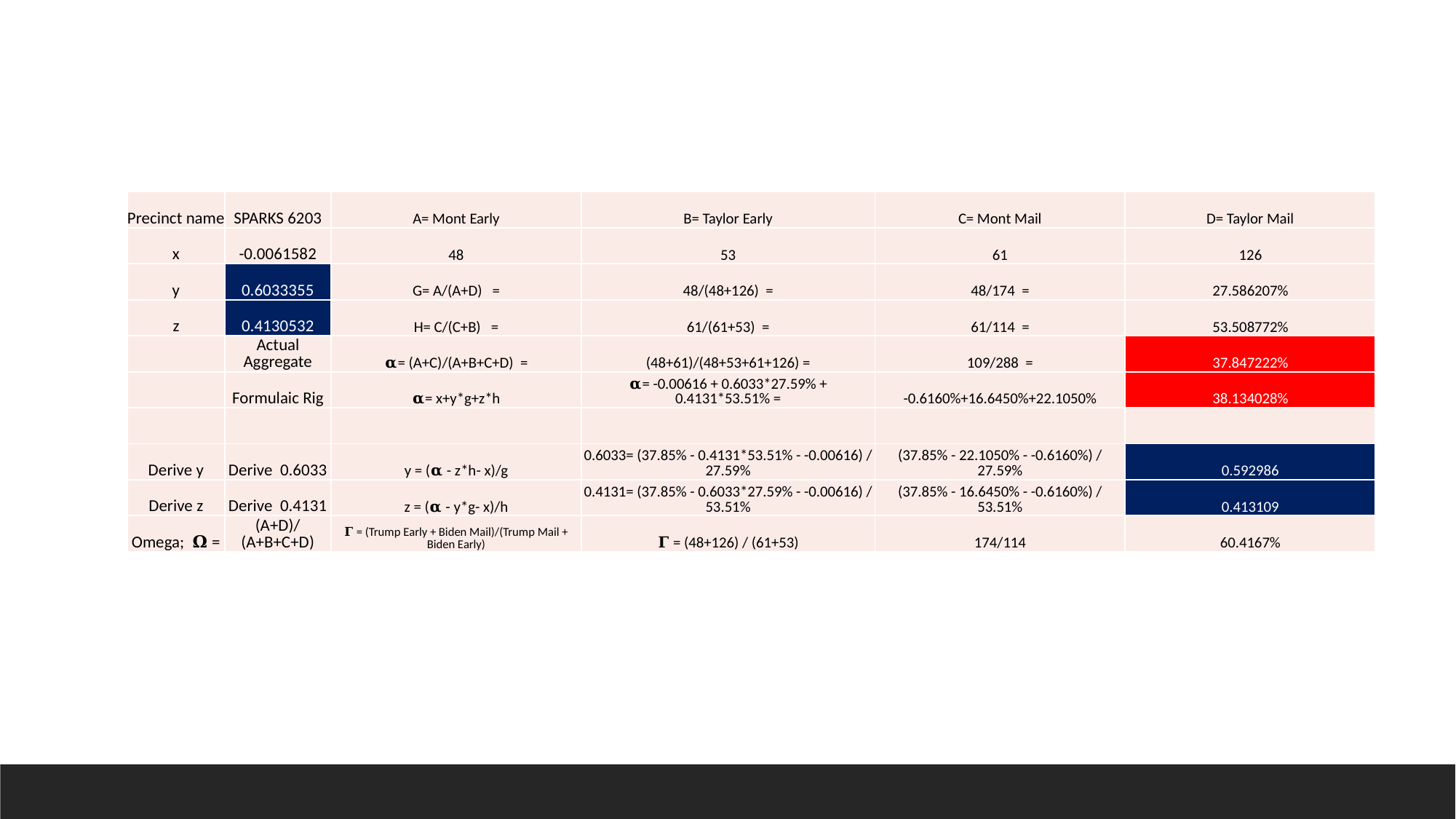

| Precinct name | SPARKS 6203 | A= Mont Early | B= Taylor Early | C= Mont Mail | D= Taylor Mail |
| --- | --- | --- | --- | --- | --- |
| x | -0.0061582 | 48 | 53 | 61 | 126 |
| y | 0.6033355 | G= A/(A+D) = | 48/(48+126) = | 48/174 = | 27.586207% |
| z | 0.4130532 | H= C/(C+B) = | 61/(61+53) = | 61/114 = | 53.508772% |
|  | Actual Aggregate | 𝛂= (A+C)/(A+B+C+D) = | (48+61)/(48+53+61+126) = | 109/288 = | 37.847222% |
|  | Formulaic Rig | 𝛂= x+y\*g+z\*h | 𝛂= -0.00616 + 0.6033\*27.59% + 0.4131\*53.51% = | -0.6160%+16.6450%+22.1050% | 38.134028% |
|  |  |  |  |  |  |
| Derive y | Derive 0.6033 | y = (𝛂 - z\*h- x)/g | 0.6033= (37.85% - 0.4131\*53.51% - -0.00616) / 27.59% | (37.85% - 22.1050% - -0.6160%) / 27.59% | 0.592986 |
| Derive z | Derive 0.4131 | z = (𝛂 - y\*g- x)/h | 0.4131= (37.85% - 0.6033\*27.59% - -0.00616) / 53.51% | (37.85% - 16.6450% - -0.6160%) / 53.51% | 0.413109 |
| Omega; 𝛀 = | (A+D)/(A+B+C+D) | 𝚪 = (Trump Early + Biden Mail)/(Trump Mail + Biden Early) | 𝚪 = (48+126) / (61+53) | 174/114 | 60.4167% |